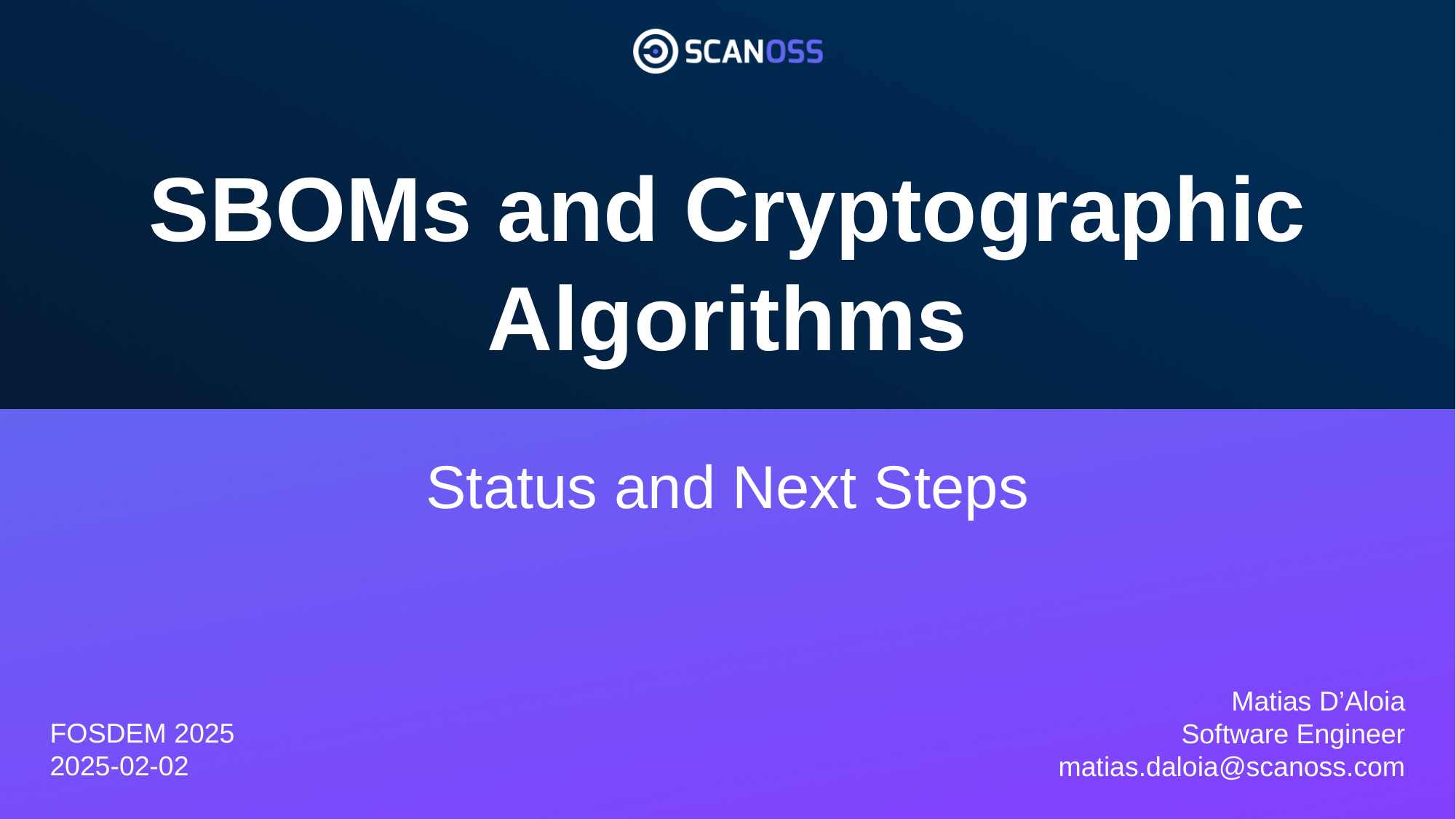

SBOMs and Cryptographic Algorithms
Status and Next Steps
Matias D’Aloia
Software Engineer matias.daloia@scanoss.com
FOSDEM 2025
2025-02-02